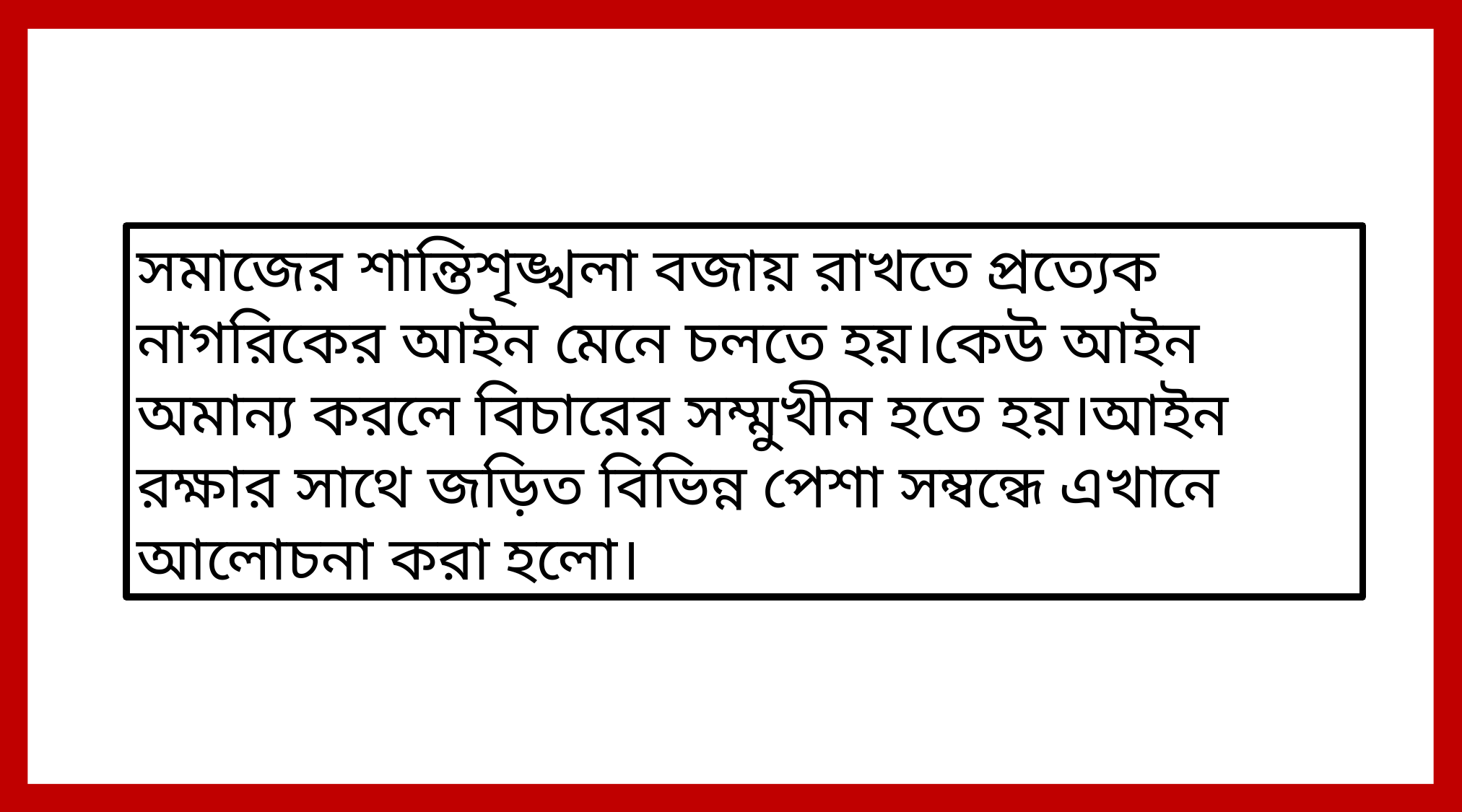

সমাজের শান্তিশৃঙ্খলা বজায় রাখতে প্রত্যেক নাগরিকের আইন মেনে চলতে হয়।কেউ আইন অমান্য করলে বিচারের সম্মুখীন হতে হয়।আইন রক্ষার সাথে জড়িত বিভিন্ন পেশা সম্বন্ধে এখানে আলোচনা করা হলো।